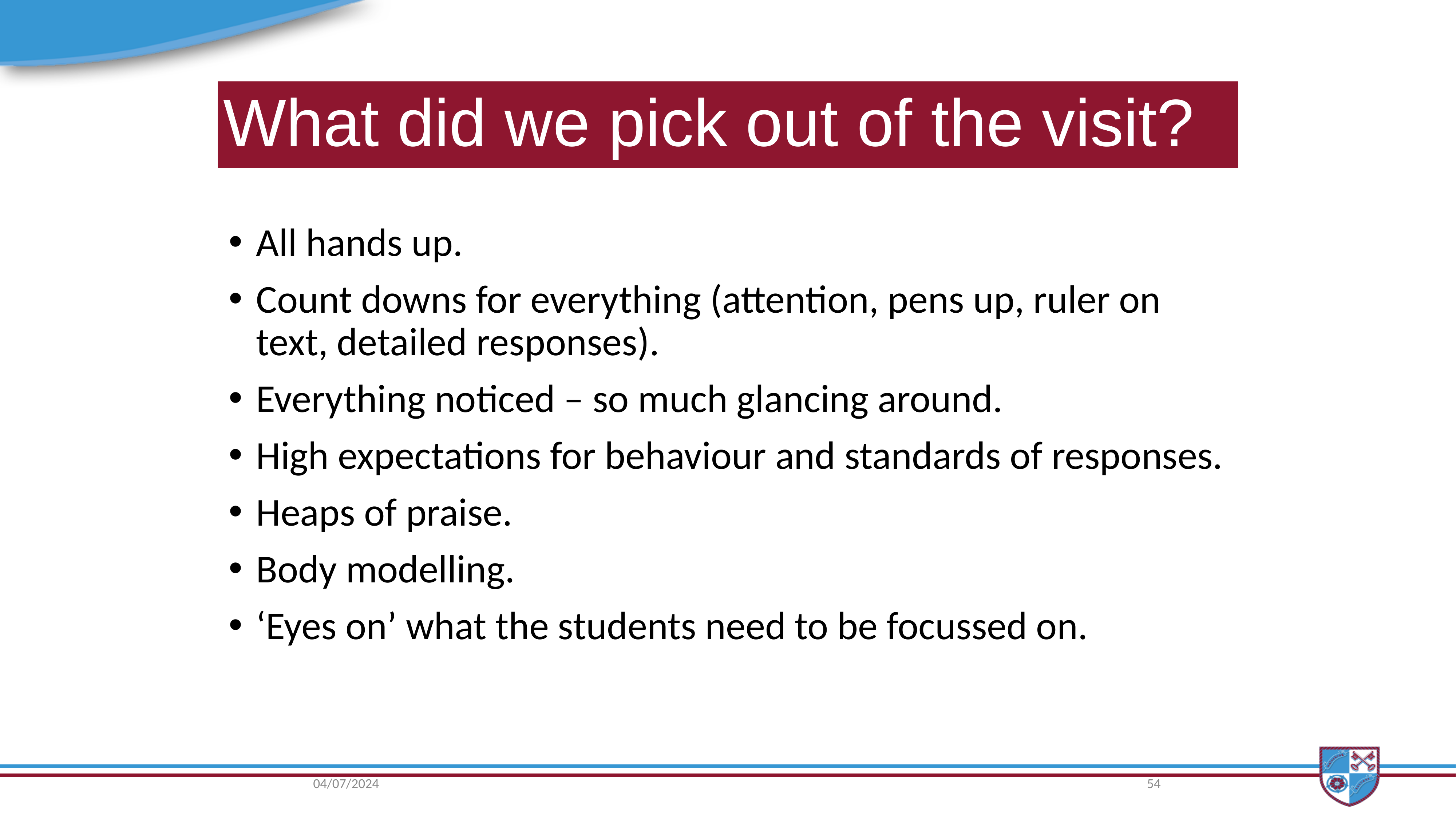

# What did we pick out of the visit?
All hands up.
Count downs for everything (attention, pens up, ruler on text, detailed responses).
Everything noticed – so much glancing around.
High expectations for behaviour and standards of responses.
Heaps of praise.
Body modelling.
‘Eyes on’ what the students need to be focussed on.